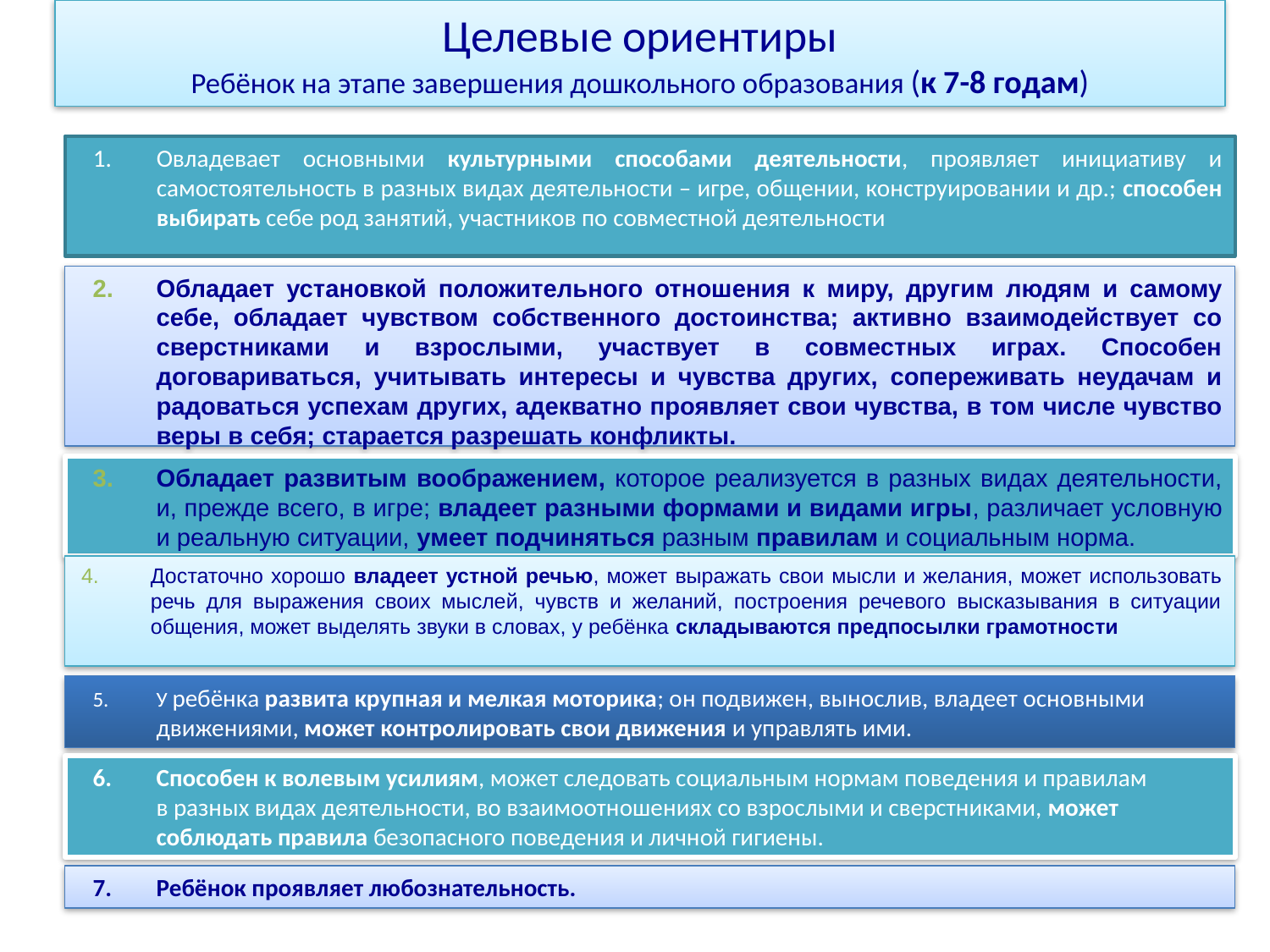

# Целевые ориентиры Ребёнок на этапе завершения дошкольного образования (к 7-8 годам)
Овладевает основными культурными способами деятельности, проявляет инициативу и самостоятельность в разных видах деятельности – игре, общении, конструировании и др.; способен выбирать себе род занятий, участников по совместной деятельности
Обладает установкой положительного отношения к миру, другим людям и самому себе, обладает чувством собственного достоинства; активно взаимодействует со сверстниками и взрослыми, участвует в совместных играх. Способен договариваться, учитывать интересы и чувства других, сопереживать неудачам и радоваться успехам других, адекватно проявляет свои чувства, в том числе чувство веры в себя; старается разрешать конфликты.
Обладает развитым воображением, которое реализуется в разных видах деятельности, и, прежде всего, в игре; владеет разными формами и видами игры, различает условную и реальную ситуации, умеет подчиняться разным правилам и социальным норма.
Достаточно хорошо владеет устной речью, может выражать свои мысли и желания, может использовать речь для выражения своих мыслей, чувств и желаний, построения речевого высказывания в ситуации общения, может выделять звуки в словах, у ребёнка складываются предпосылки грамотности
У ребёнка развита крупная и мелкая моторика; он подвижен, вынослив, владеет основными движениями, может контролировать свои движения и управлять ими.
Способен к волевым усилиям, может следовать социальным нормам поведения и правилам
в разных видах деятельности, во взаимоотношениях со взрослыми и сверстниками, может соблюдать правила безопасного поведения и личной гигиены.
Ребёнок проявляет любознательность.